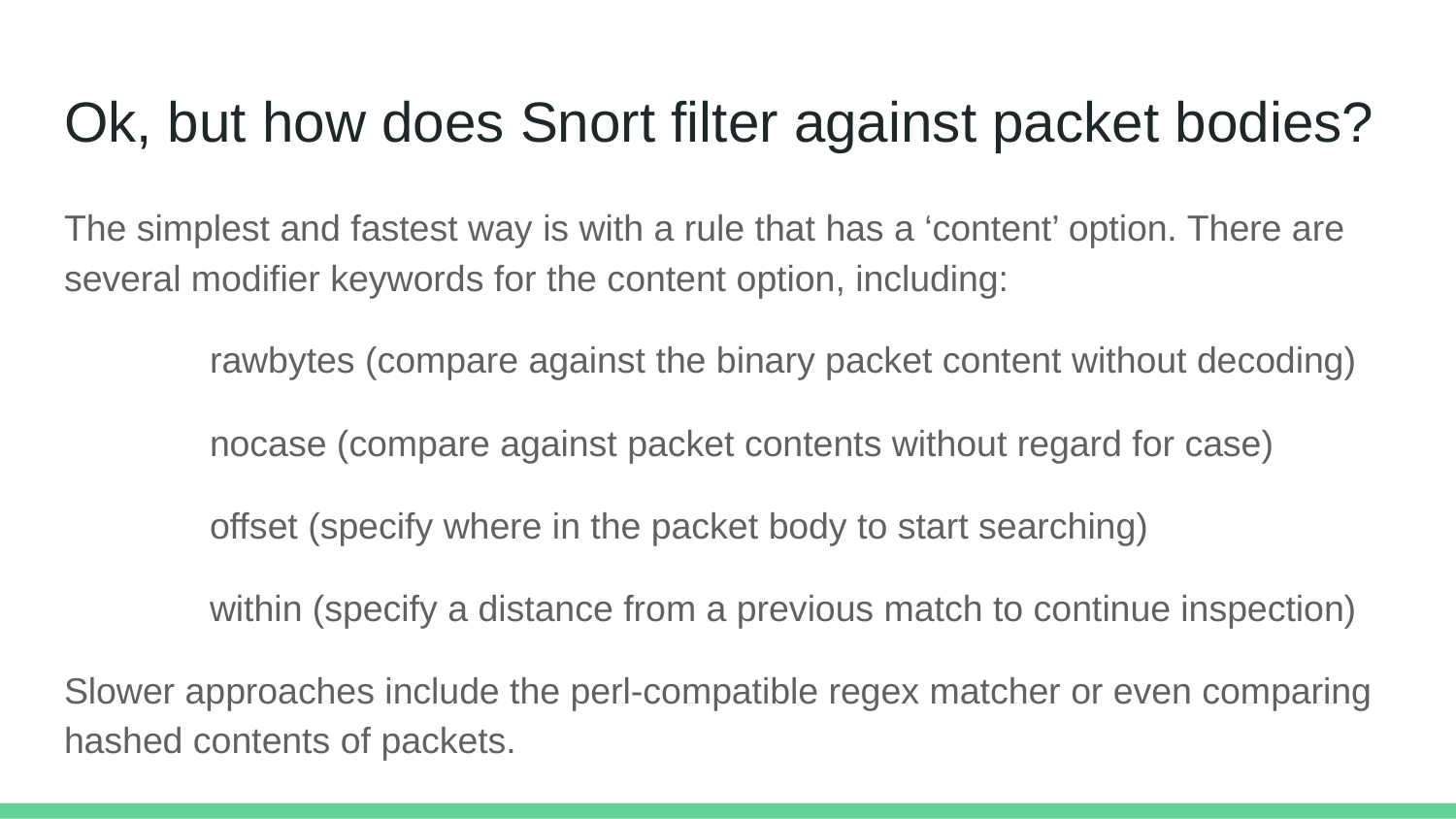

# Ok, but how does Snort filter against packet bodies?
The simplest and fastest way is with a rule that has a ‘content’ option. There are several modifier keywords for the content option, including:
	rawbytes (compare against the binary packet content without decoding)
	nocase (compare against packet contents without regard for case)
	offset (specify where in the packet body to start searching)
	within (specify a distance from a previous match to continue inspection)
Slower approaches include the perl-compatible regex matcher or even comparing hashed contents of packets.